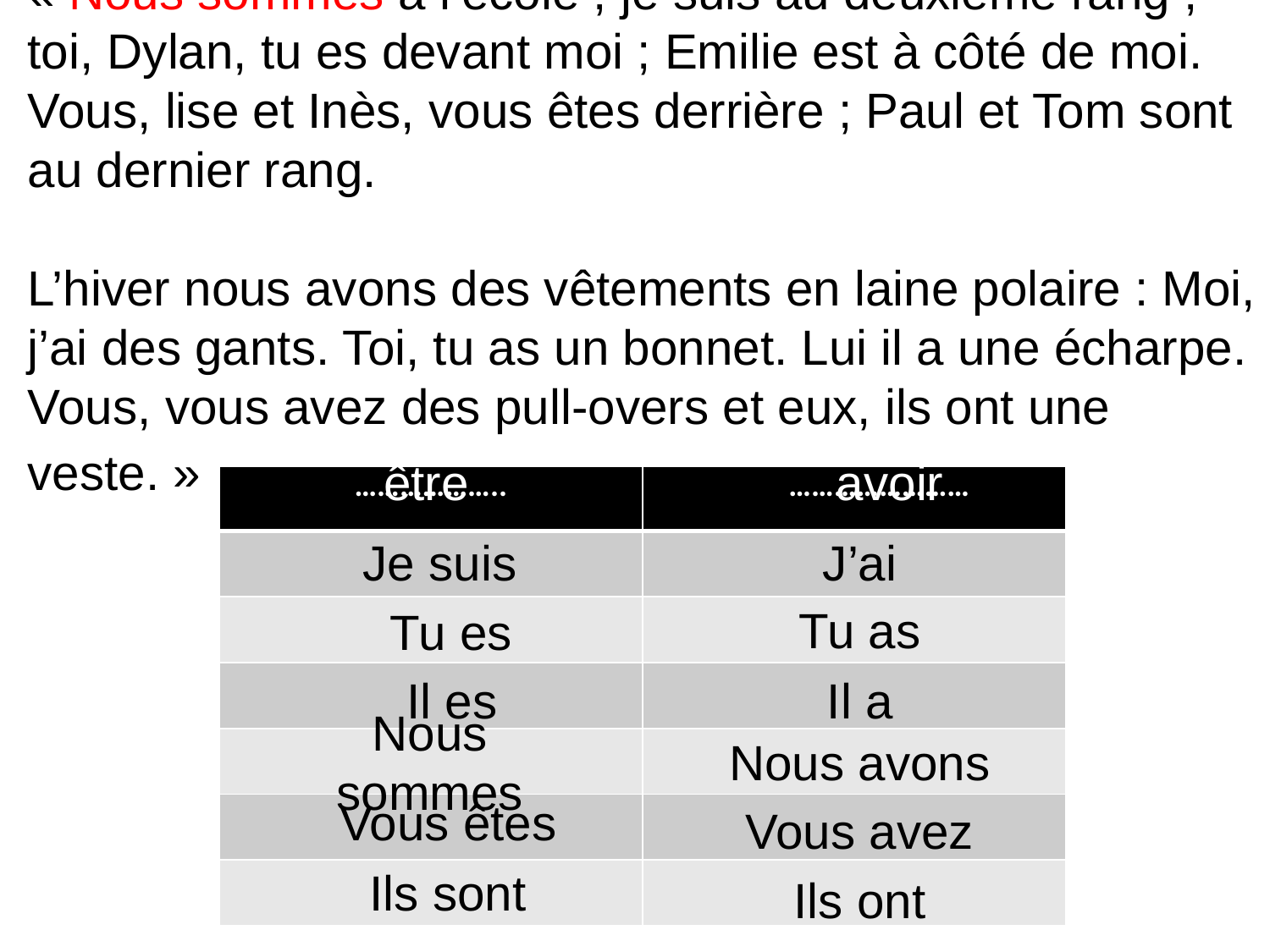

« Nous sommes à l’école ; je suis au deuxième rang ; toi, Dylan, tu es devant moi ; Emilie est à côté de moi. Vous, lise et Inès, vous êtes derrière ; Paul et Tom sont au dernier rang.

L’hiver nous avons des vêtements en laine polaire : Moi, j’ai des gants. Toi, tu as un bonnet. Lui il a une écharpe. Vous, vous avez des pull-overs et eux, ils ont une veste. »
être
avoir
| ……………….. | …………………… |
| --- | --- |
|  |  |
|  |  |
|  |  |
|  |  |
|  |  |
|  |  |
Je suis
J’ai
Tu as
Tu es
Il es
Il a
Nous sommes
Nous avons
Vous êtes
Vous avez
Ils sont
Ils ont